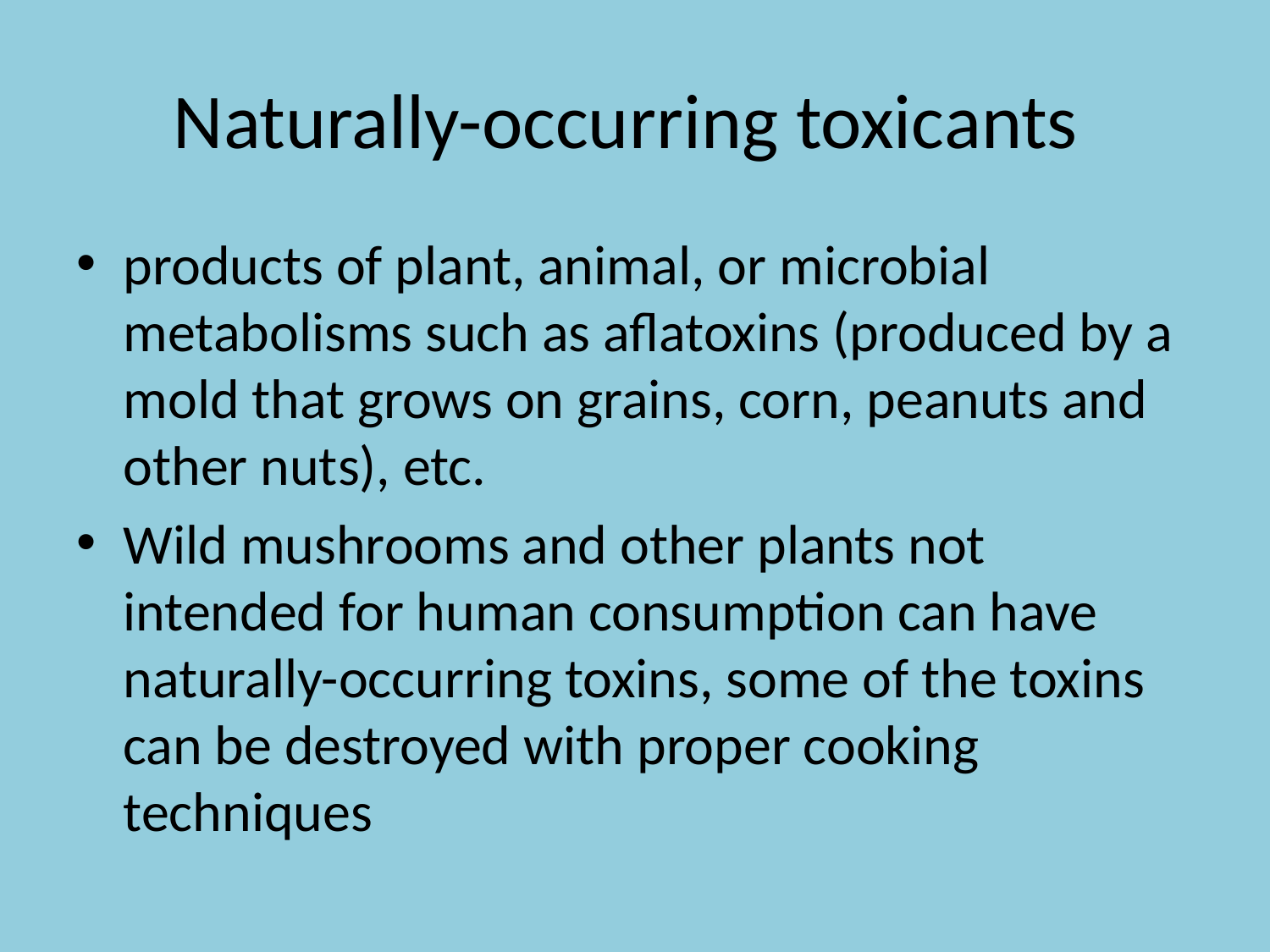

# Naturally-occurring toxicants
products of plant, animal, or microbial metabolisms such as aflatoxins (produced by a mold that grows on grains, corn, peanuts and other nuts), etc.
Wild mushrooms and other plants not intended for human consumption can have naturally-occurring toxins, some of the toxins can be destroyed with proper cooking techniques